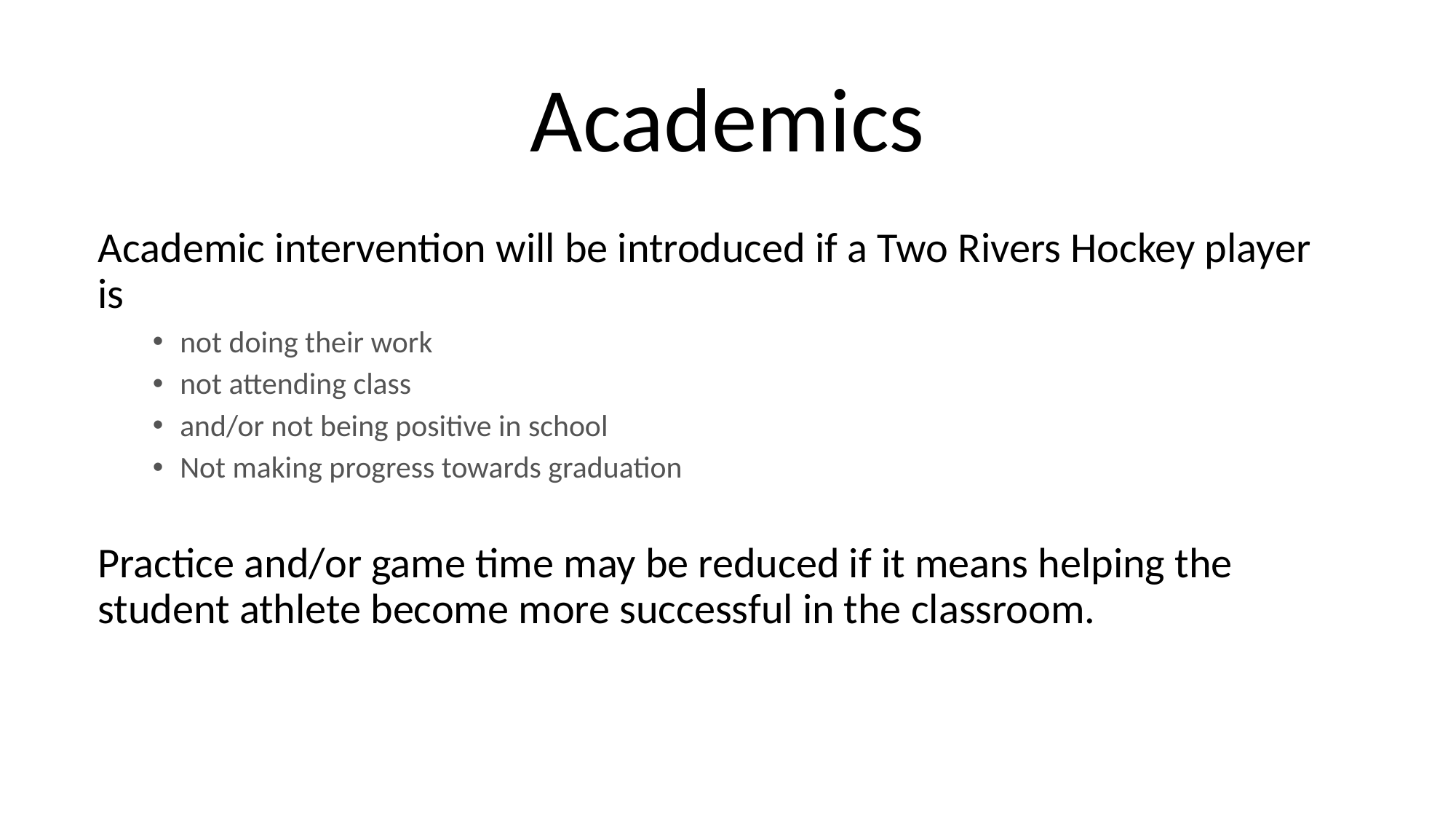

# Academics
Academic intervention will be introduced if a Two Rivers Hockey player is
not doing their work
not attending class
and/or not being positive in school
Not making progress towards graduation

Practice and/or game time may be reduced if it means helping the student athlete become more successful in the classroom.